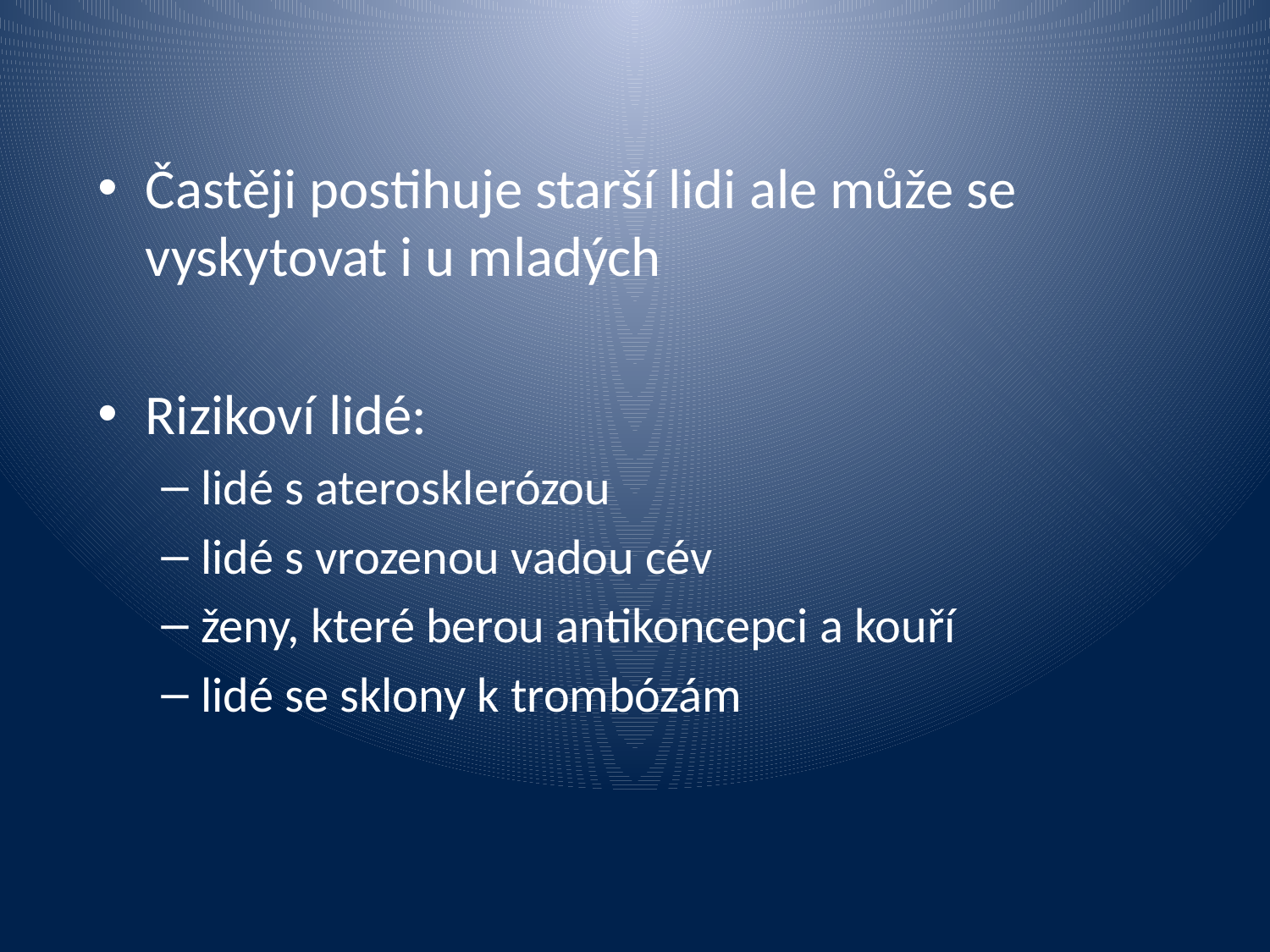

Častěji postihuje starší lidi ale může se vyskytovat i u mladých

Rizikoví lidé:
lidé s aterosklerózou
lidé s vrozenou vadou cév
ženy, které berou antikoncepci a kouří
lidé se sklony k trombózám